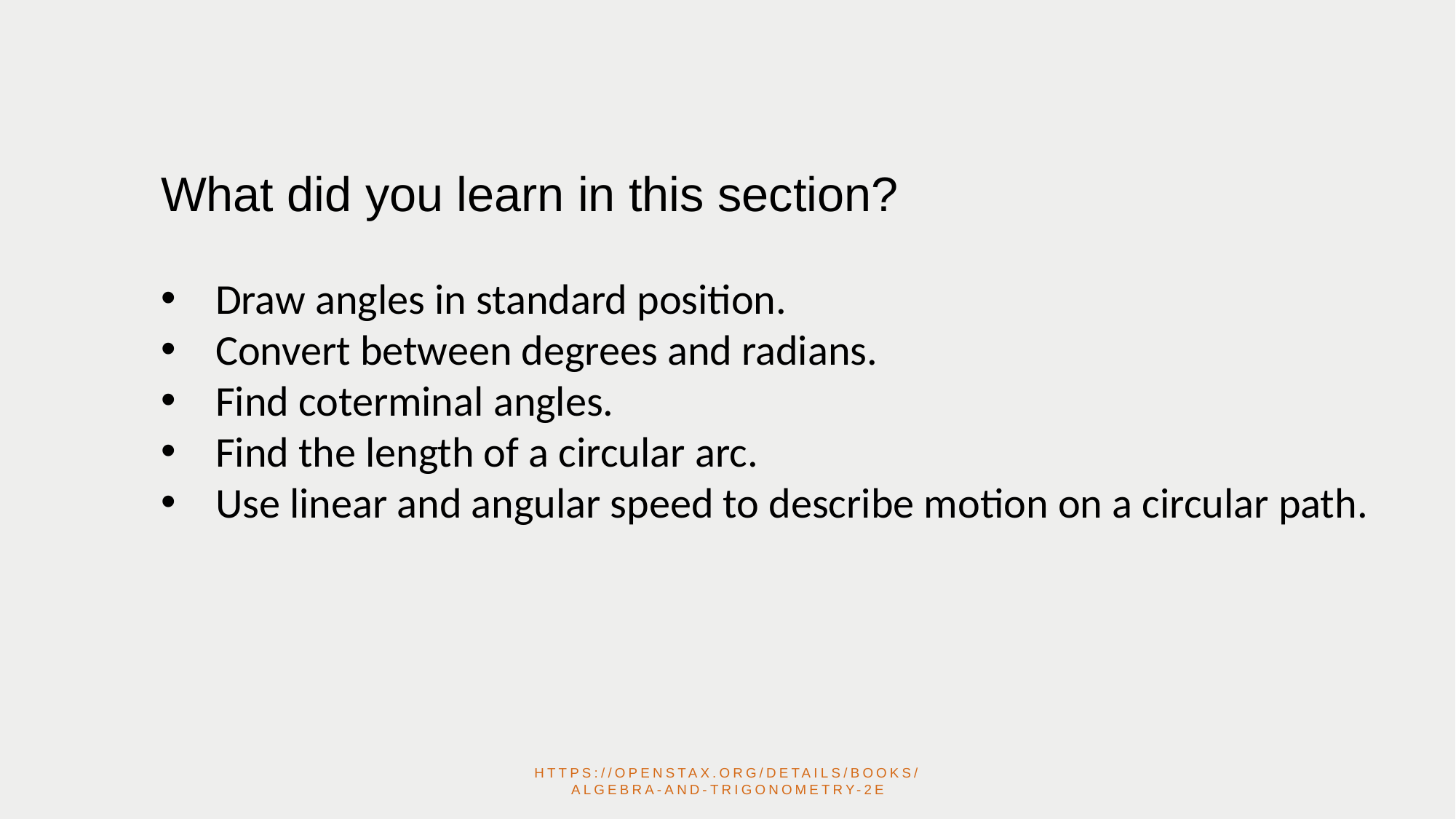

What did you learn in this section?

Draw angles in standard position.
Convert between degrees and radians.
Find coterminal angles.
Find the length of a circular arc.
Use linear and angular speed to describe motion on a circular path.

https://openstax.org/details/books/algebra-and-trigonometry-2e